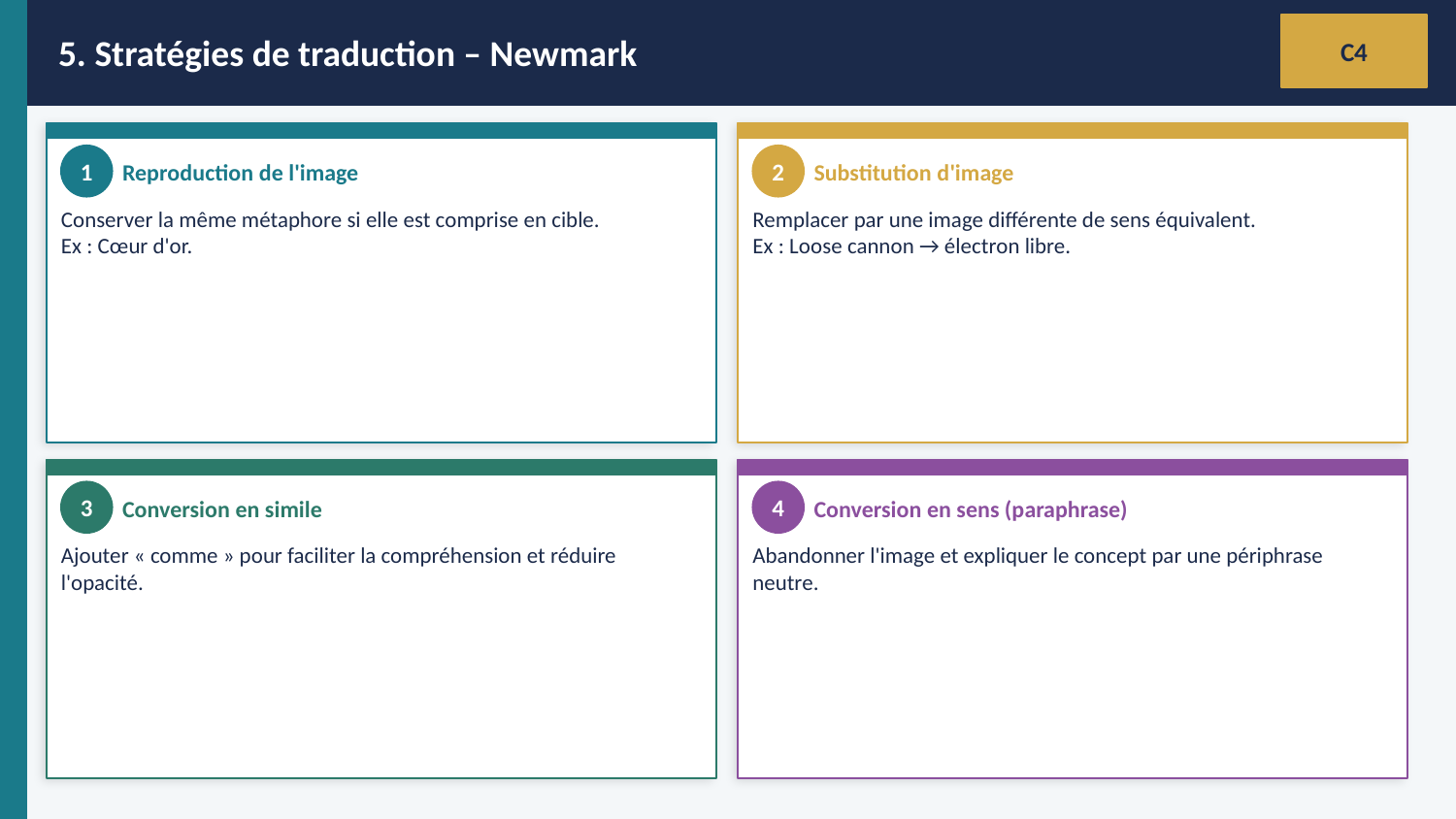

5. Stratégies de traduction – Newmark

C4

Reproduction de l'image
Substitution d'image

1

2
Conserver la même métaphore si elle est comprise en cible.
Ex : Cœur d'or.
Remplacer par une image différente de sens équivalent.
Ex : Loose cannon → électron libre.

Conversion en simile
Conversion en sens (paraphrase)

3

4
Ajouter « comme » pour faciliter la compréhension et réduire l'opacité.
Abandonner l'image et expliquer le concept par une périphrase neutre.